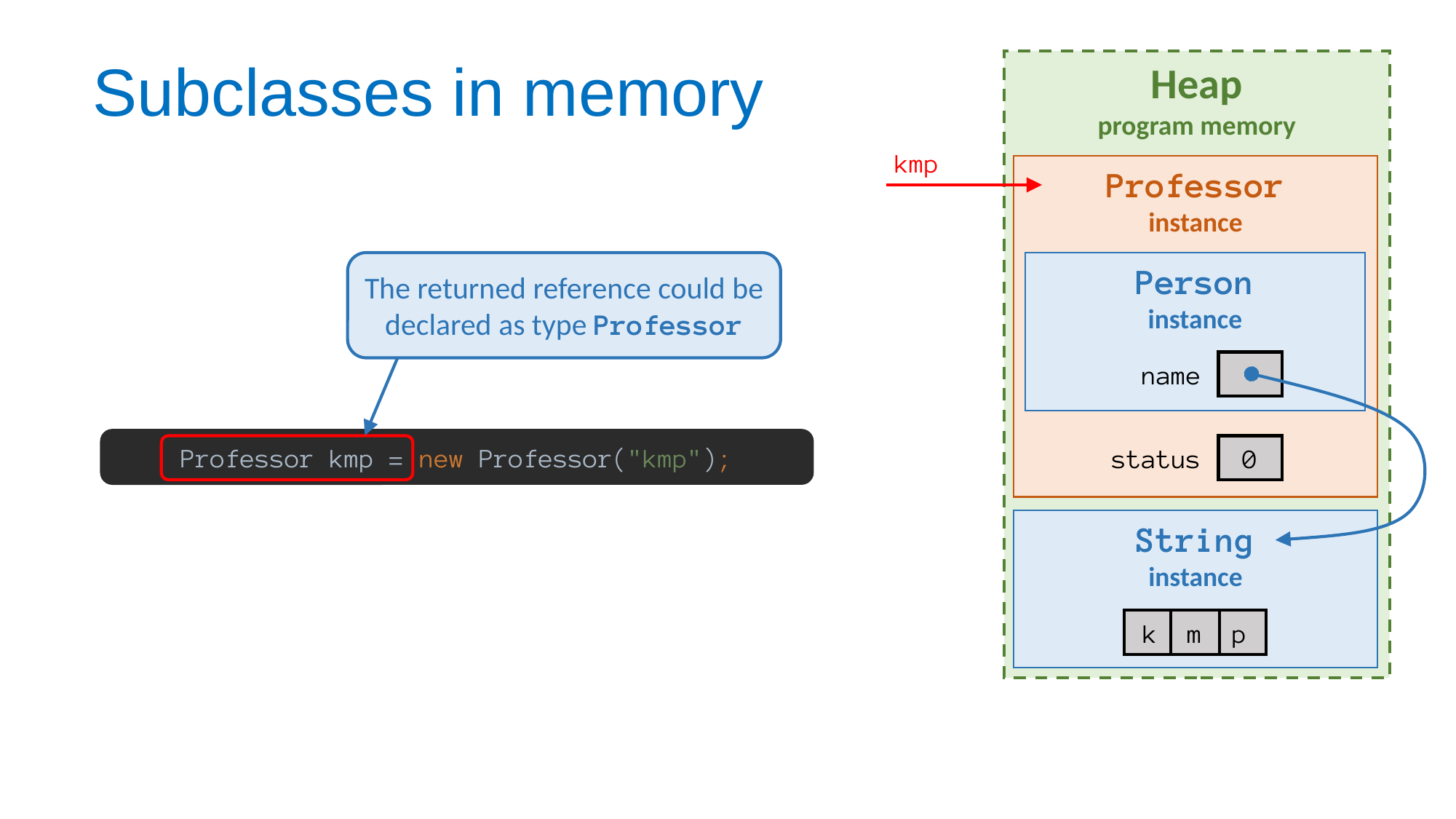

# Subclasses in memory
Heap
program memory
kmp
Professor
instance
The returned reference could be declared as type Professor
Person
instance

name

Professor kmp = new Professor("kmp");

status
0
String
instance

k  m  p